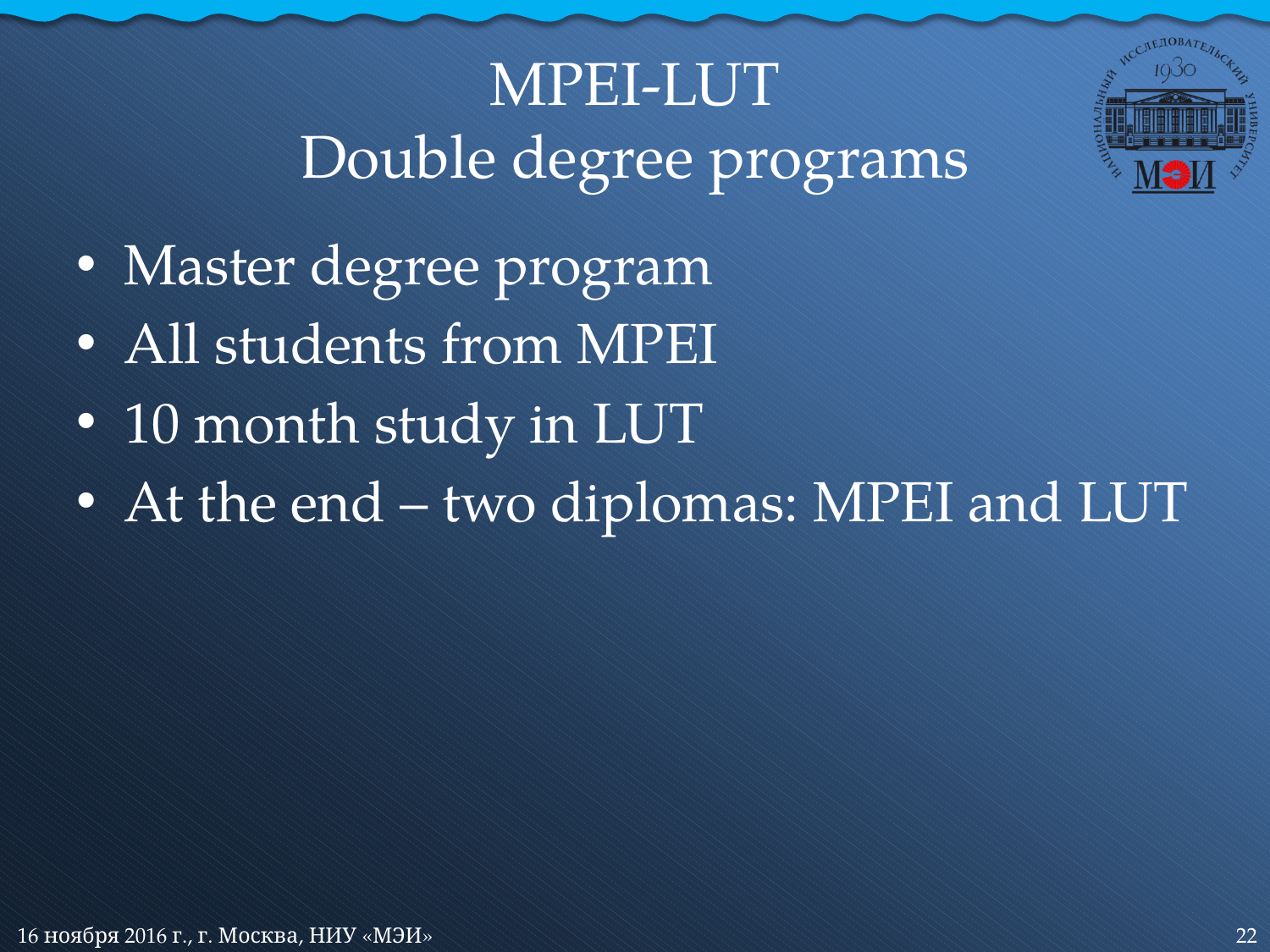

# MPEI-LUT Double degree programs
Master degree program
All students from MPEI
10 month study in LUT
At the end – two diplomas: MPEI and LUT

16 ноября 2016 г., г. Москва, НИУ «МЭИ»
22